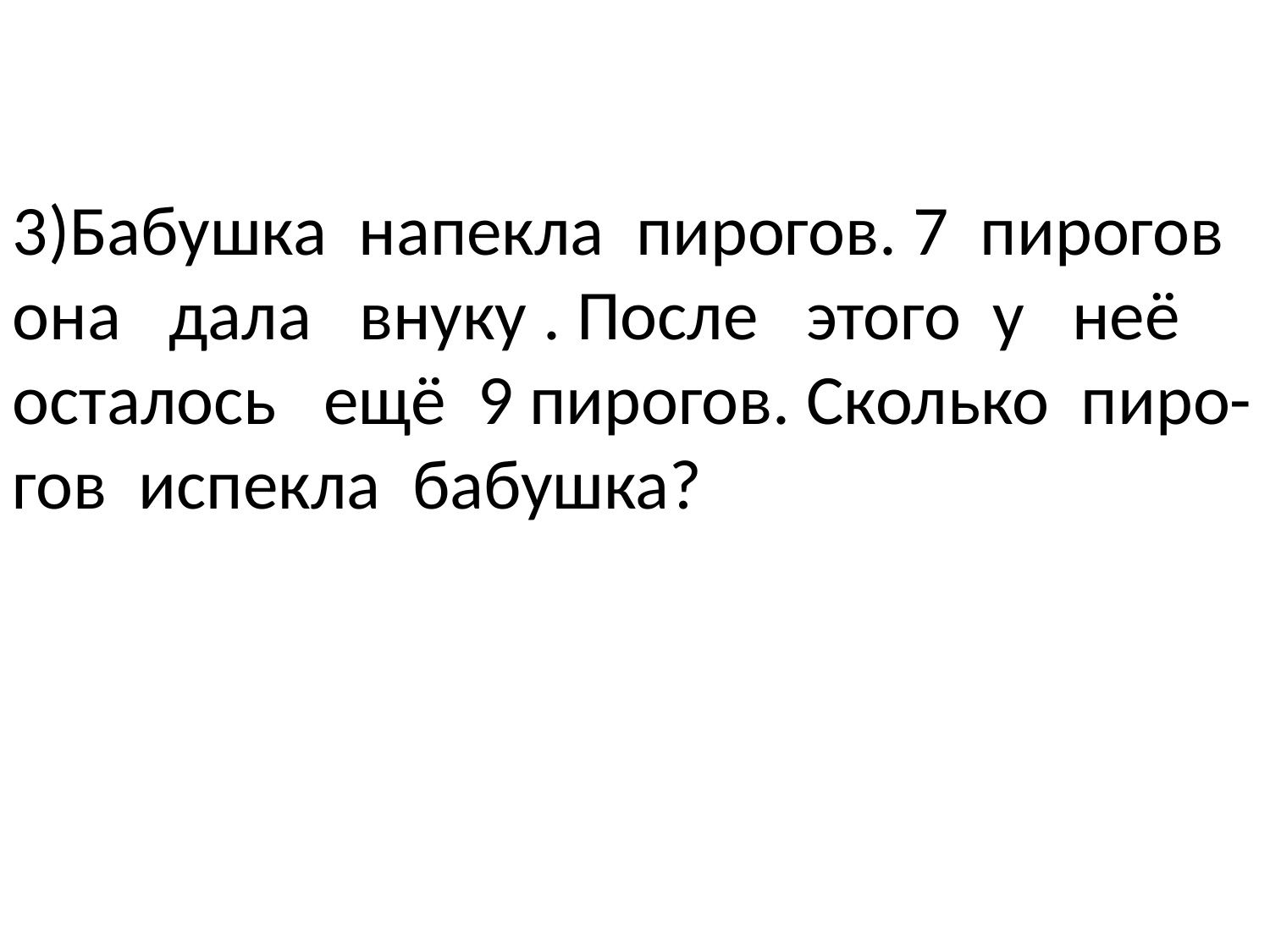

3)Бабушка  напекла  пирогов. 7  пирогов  она   дала   внуку . После   этого  у   неё  осталось   ещё  9 пирогов. Сколько  пиро-гов  испекла  бабушка?